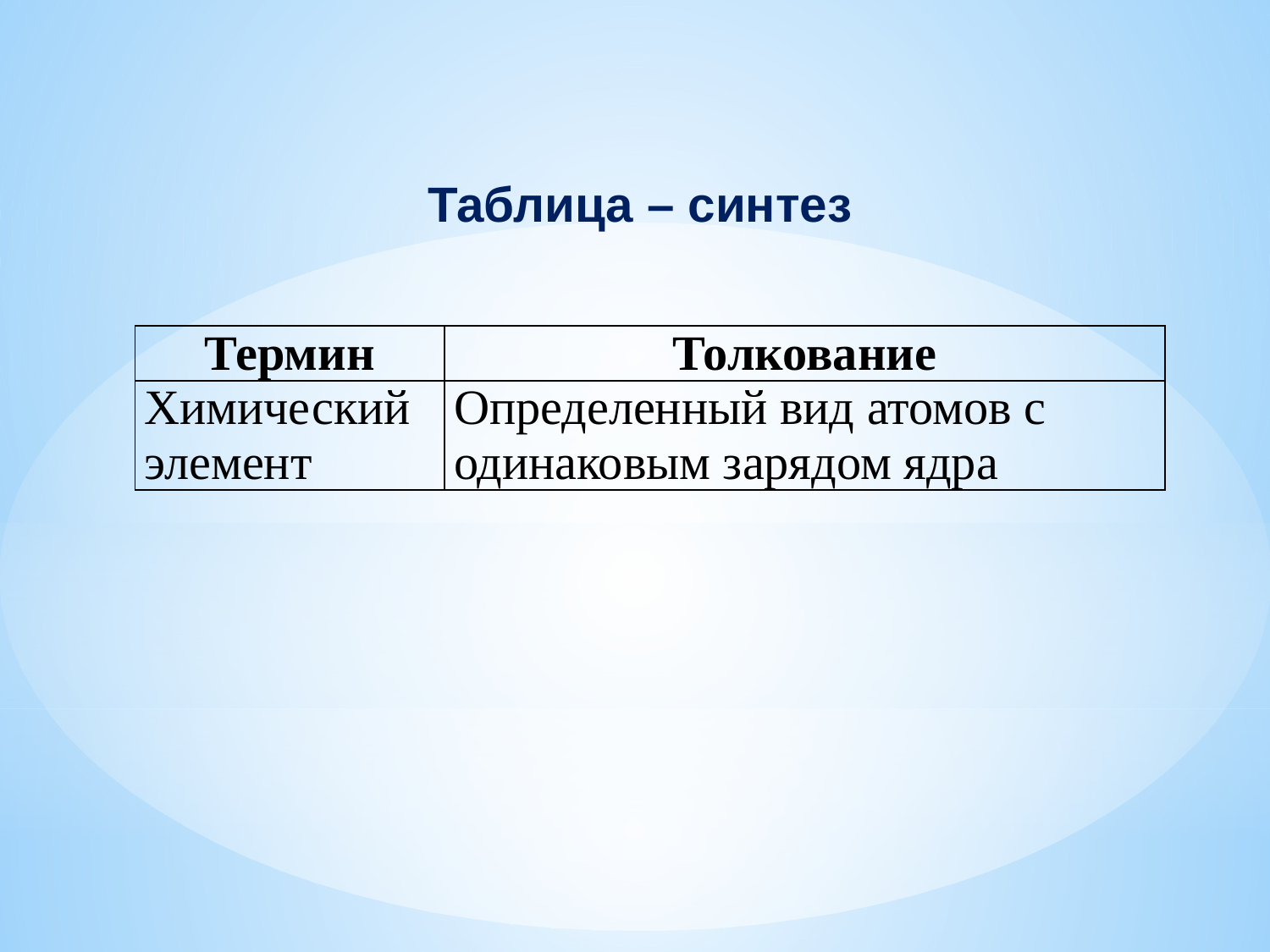

# Таблица – синтез

| Термин | Толкование |
| --- | --- |
| Химический элемент | Определенный вид атомов с одинаковым зарядом ядра |